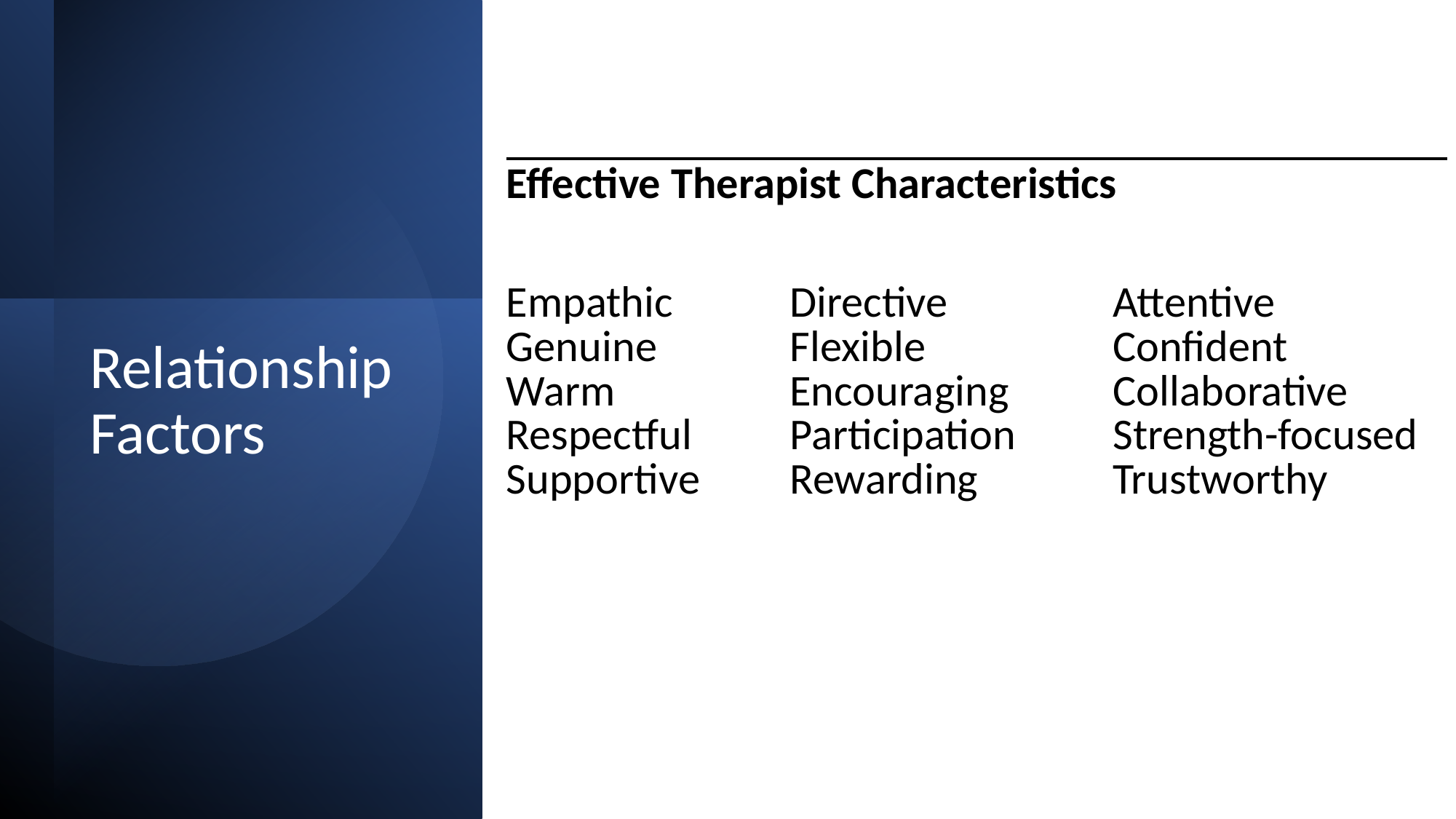

| Effective Therapist Characteristics |  |  |
| --- | --- | --- |
| Empathic Genuine Warm Respectful Supportive | Directive Flexible Encouraging Participation Rewarding | Attentive Confident Collaborative Strength-focused Trustworthy |

# Relationship Factors